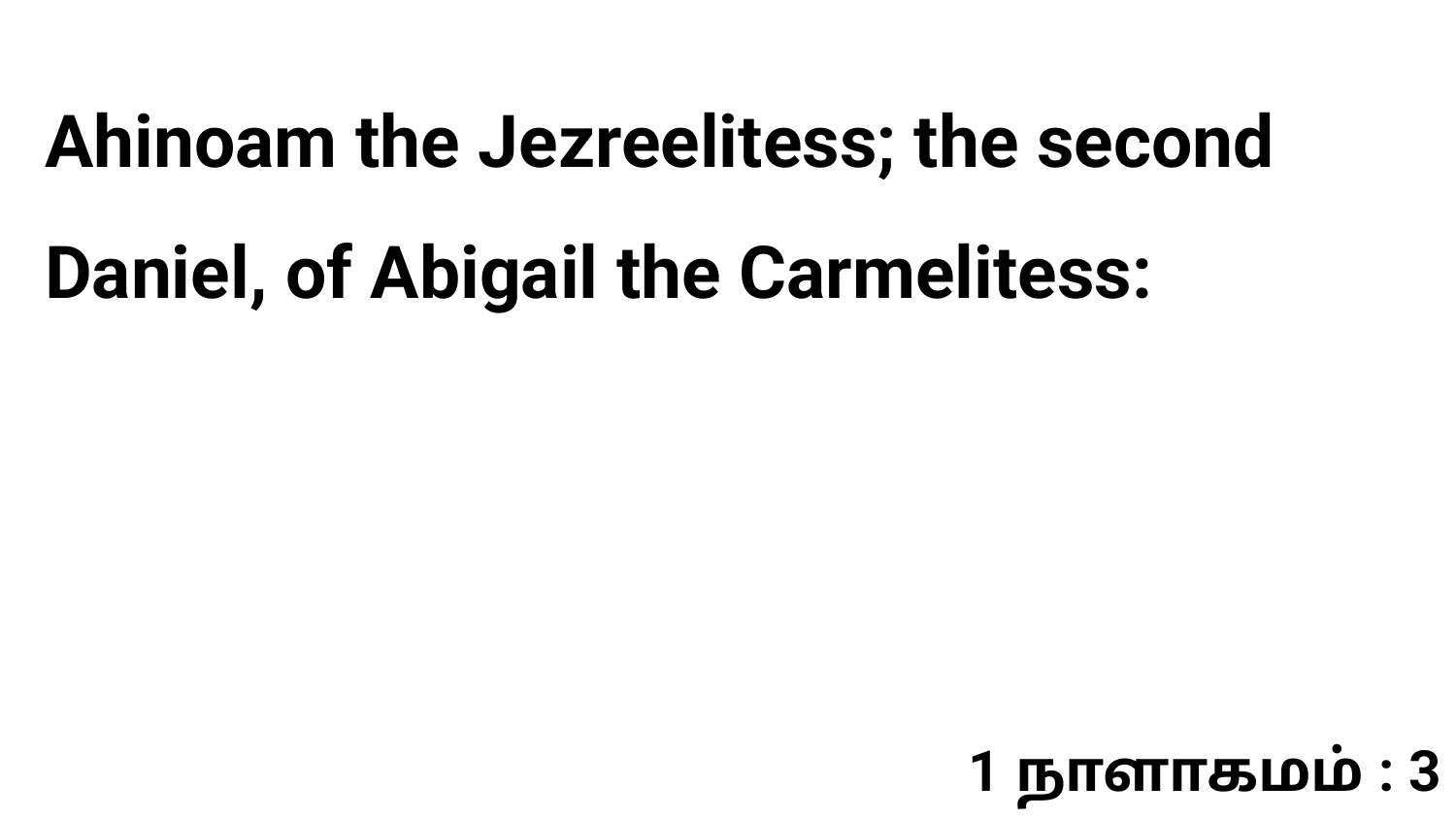

Ahinoam the Jezreelitess; the second Daniel, of Abigail the Carmelitess:
1 நாளாகமம் : 3